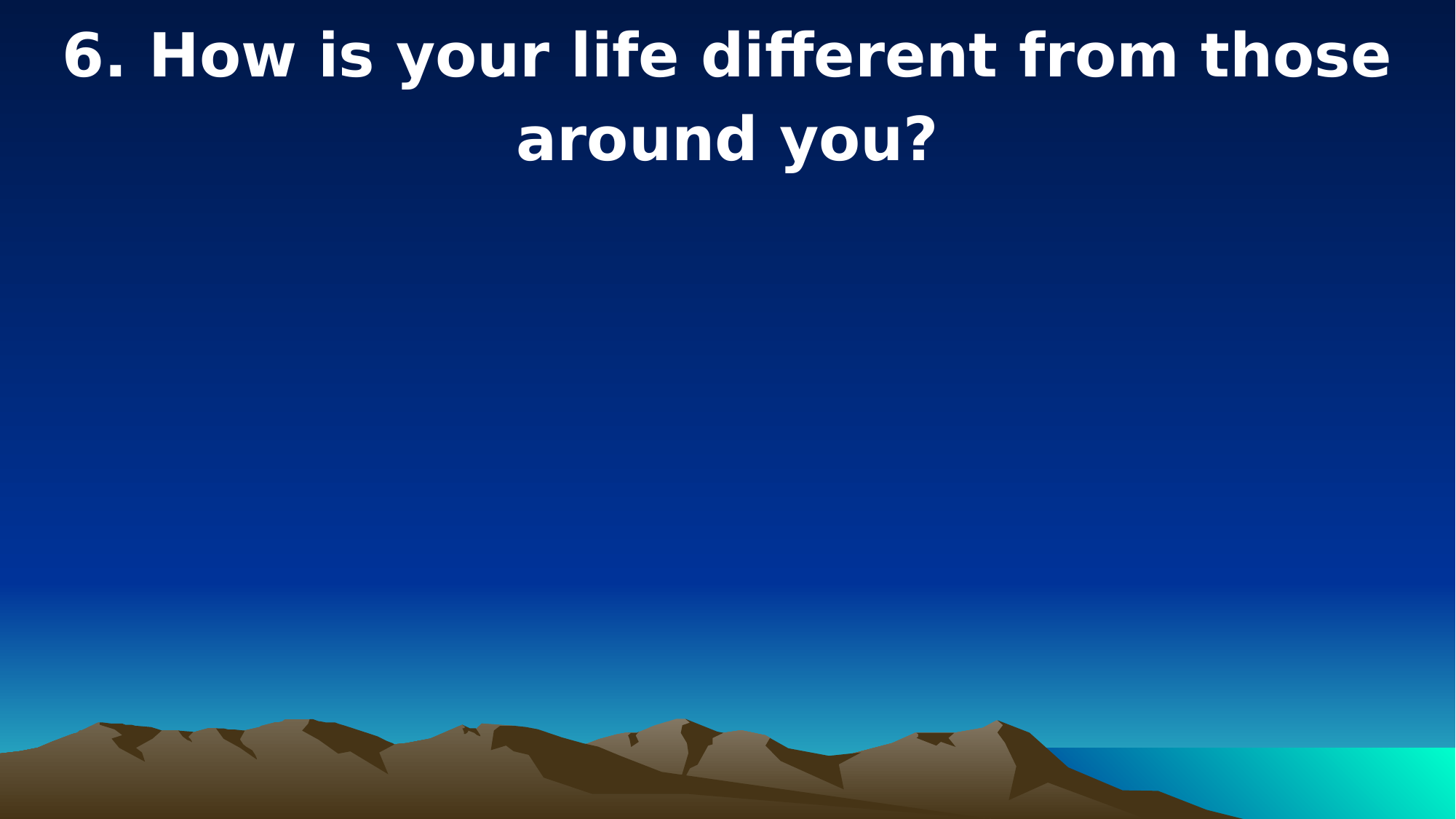

6. How is your life different from those around you?